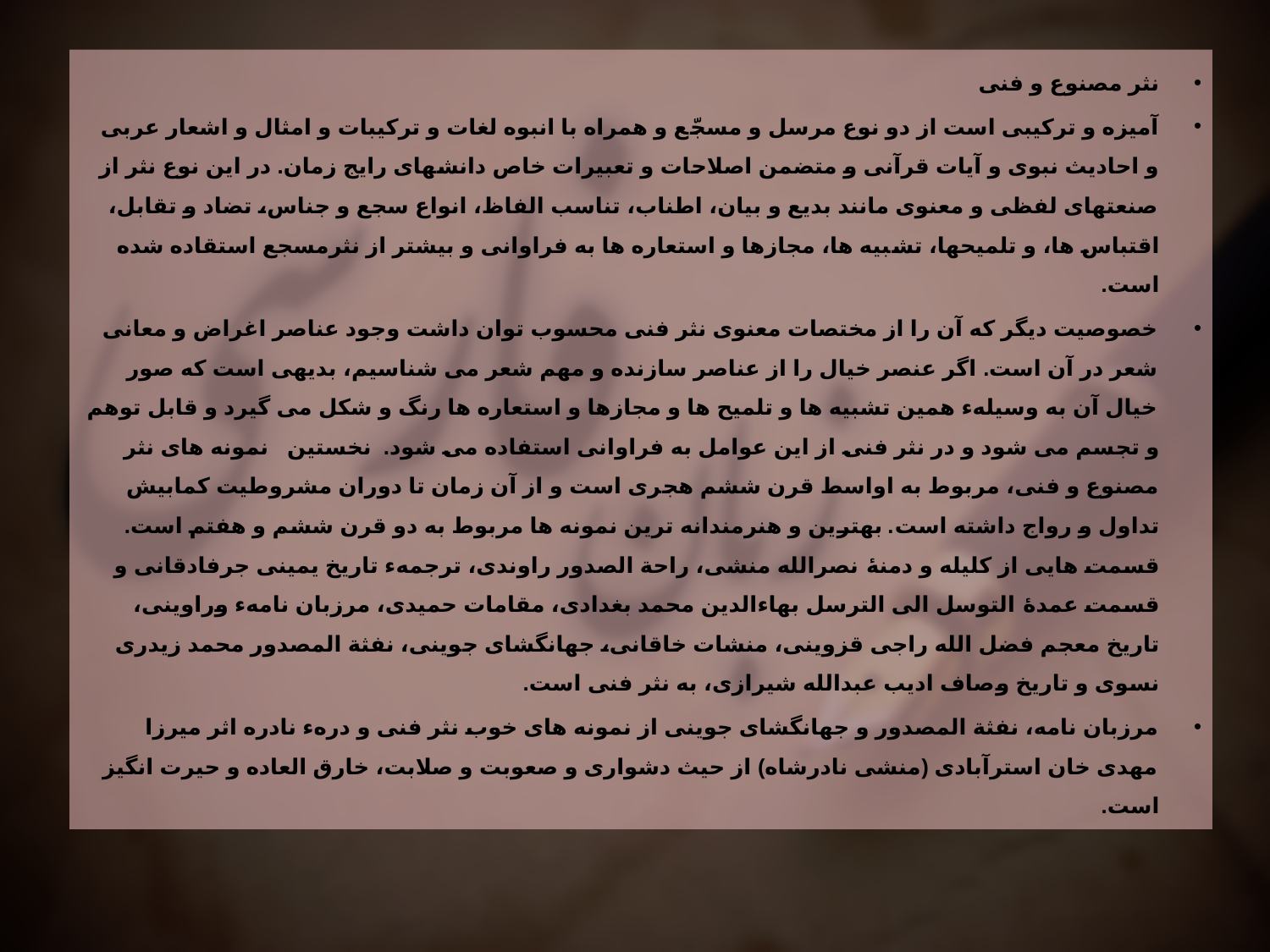

نثر مصنوع و فنی
آمیزه و ترکیبی است از دو نوع مرسل و مسجّع و همراه با انبوه لغات و ترکیبات و امثال و اشعار عربی و احادیث نبوی و آیات قرآنی و متضمن اصلاحات و تعبیرات خاص دانشهای رایج زمان. در این نوع نثر از صنعتهای لفظی و معنوی مانند بدیع و بیان، اطناب، تناسب الفاظ، انواع سجع و جناس، تضاد و تقابل، اقتباس ها، و تلمیحها، تشبیه ها، مجازها و استعاره ها به فراوانی و بیشتر از نثرمسجع استقاده شده است.
خصوصیت دیگر که آن را از مختصات معنوی نثر فنی محسوب توان داشت وجود عناصر اغراض و معانی شعر در آن است. اگر عنصر خیال را از عناصر سازنده و مهم شعر می شناسیم، بدیهی است که صور خیال آن به وسیلهء همین تشبیه ها و تلمیح ها و مجازها و استعاره ها رنگ و شکل می گیرد و قابل توهم و تجسم می شود و در نثر فنی از این عوامل به فراوانی استفاده می شود.  نخستین   نمونه های نثر مصنوع و فنی، مربوط به اواسط قرن ششم هجری است و از آن زمان تا دوران مشروطیت کمابیش تداول و رواج داشته است. بهترین و هنرمندانه ترین نمونه ها مربوط به دو قرن ششم و هفتم است. قسمت هایی از کلیله و دمنۀ نصرالله منشی، راحة الصدور راوندی، ترجمهء تاریخ یمینی جرفادقانی و قسمت عمدۀ التوسل الی الترسل بهاءالدین محمد بغدادی، مقامات حمیدی، مرزبان نامهء وراوینی، تاریخ معجم فضل الله راجی قزوینی، منشات خاقانی، جهانگشای جوینی، نفثة المصدور محمد زیدری نسوی و تاریخ وصاف ادیب عبدالله شیرازی، به نثر فنی است.
مرزبان نامه، نفثة المصدور و جهانگشای جوینی از نمونه های خوب نثر فنی و درهء نادره اثر میرزا مهدی خان استرآبادی (منشی نادرشاه) از حیث دشواری و صعوبت و صلابت، خارق العاده و حیرت انگیز است.